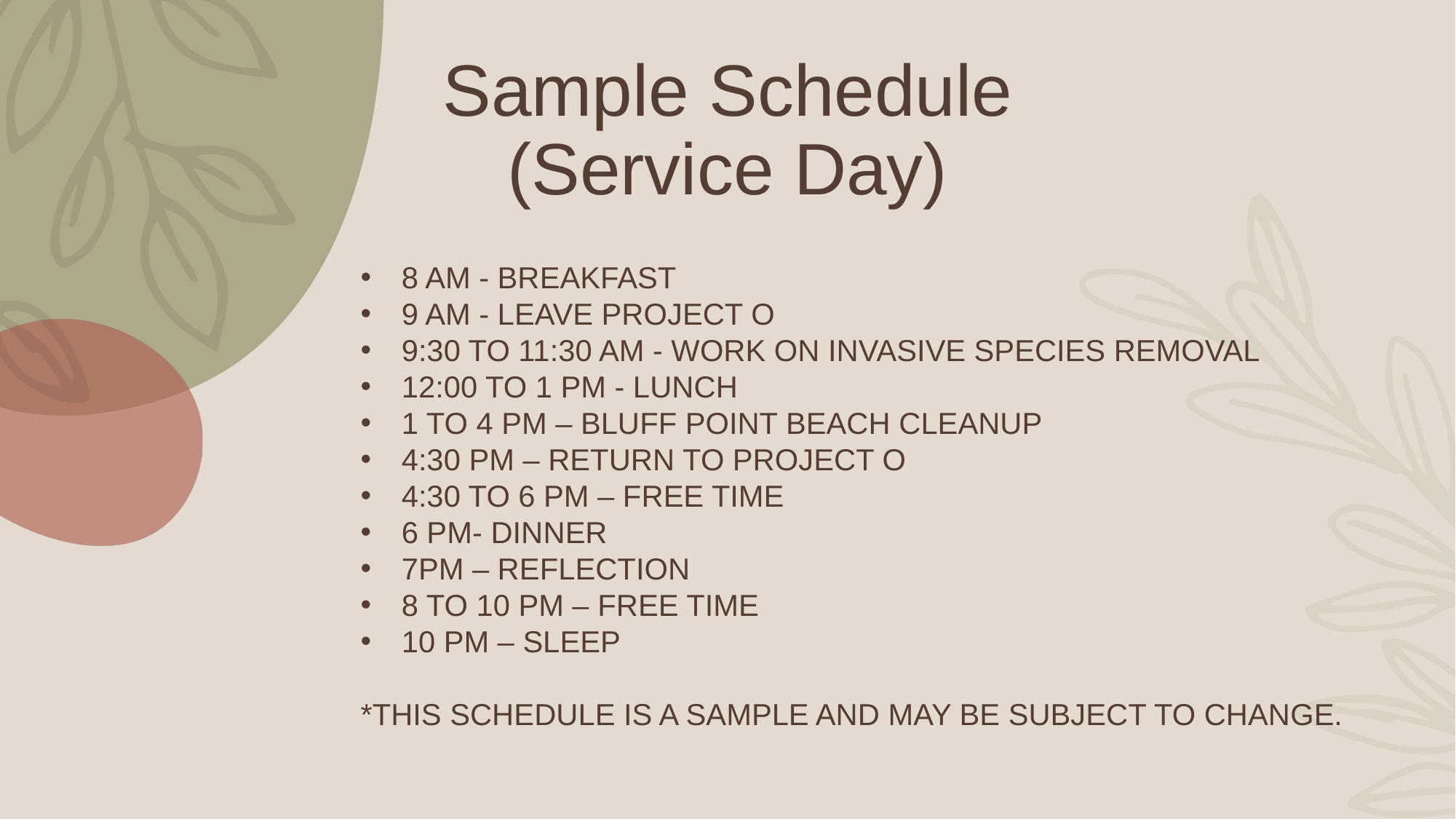

# Sample Schedule (Service Day)
8 am - Breakfast
9 am - leave project o
9:30 to 11:30 am - Work on invasive species removal
12:00 to 1 pm - lunch
1 to 4 pm – bluff point beach cleanup
4:30 pm – return to project o
4:30 to 6 pm – free time
6 pm- dinner
7pm – reflection
8 to 10 pm – free time
10 pm – sleep

*This schedule is a sample and may be subject to change.